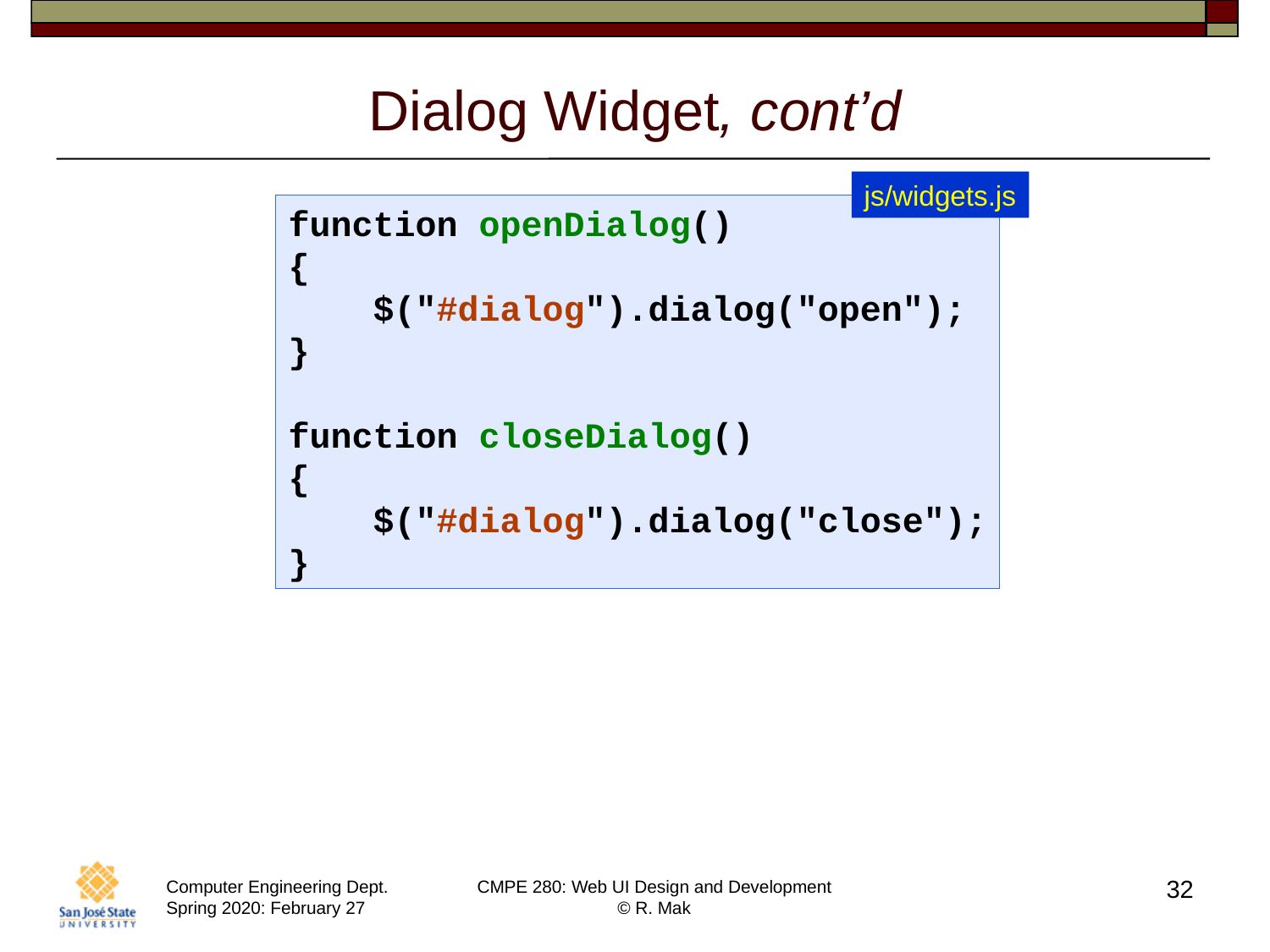

# Dialog Widget, cont’d
js/widgets.js
function openDialog()
{
    $("#dialog").dialog("open");
}

function closeDialog()
{
    $("#dialog").dialog("close");
}
32